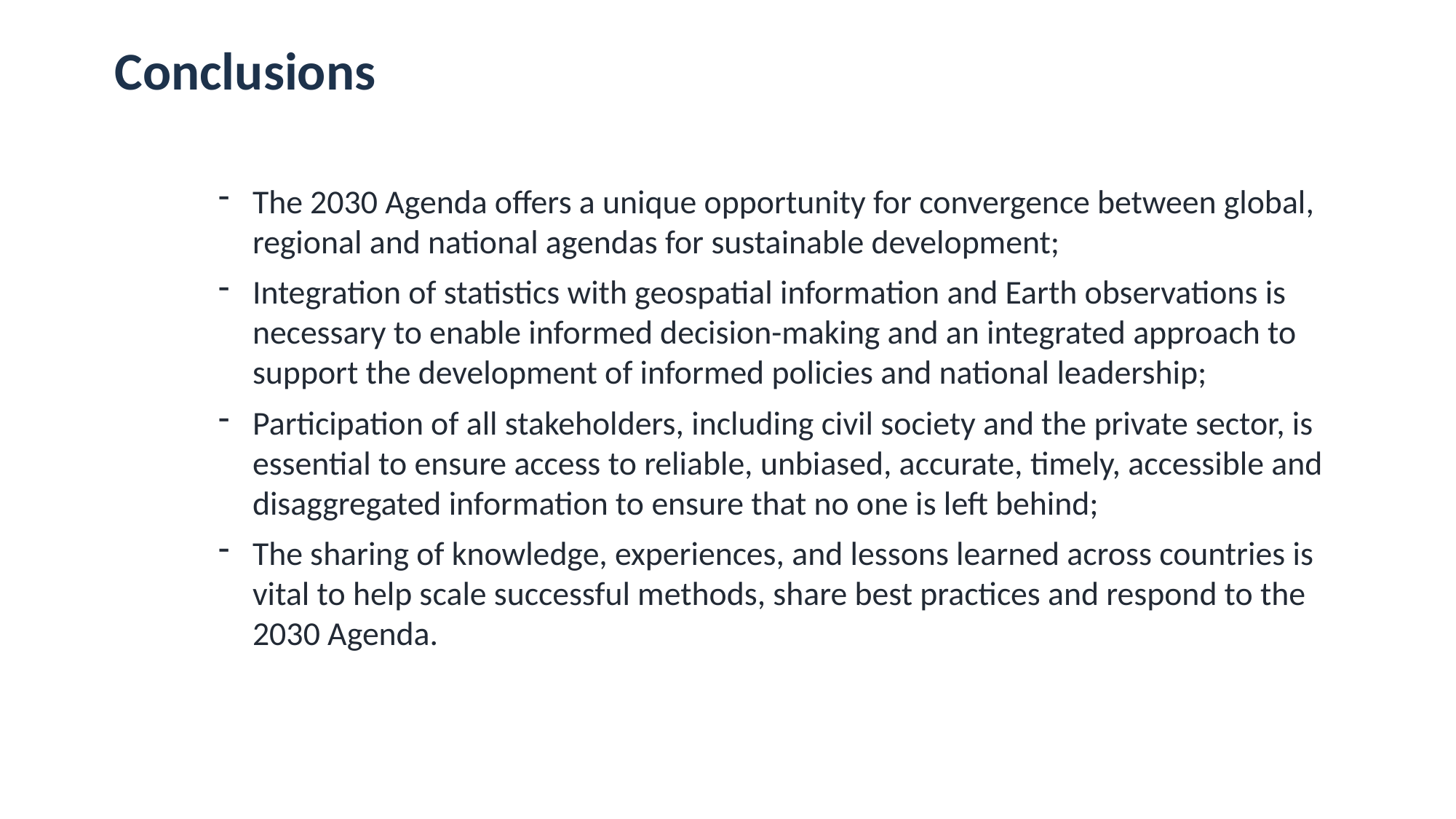

Conclusions
The 2030 Agenda offers a unique opportunity for convergence between global, regional and national agendas for sustainable development;
Integration of statistics with geospatial information and Earth observations is necessary to enable informed decision-making and an integrated approach to support the development of informed policies and national leadership;
Participation of all stakeholders, including civil society and the private sector, is essential to ensure access to reliable, unbiased, accurate, timely, accessible and disaggregated information to ensure that no one is left behind;
The sharing of knowledge, experiences, and lessons learned across countries is vital to help scale successful methods, share best practices and respond to the 2030 Agenda.